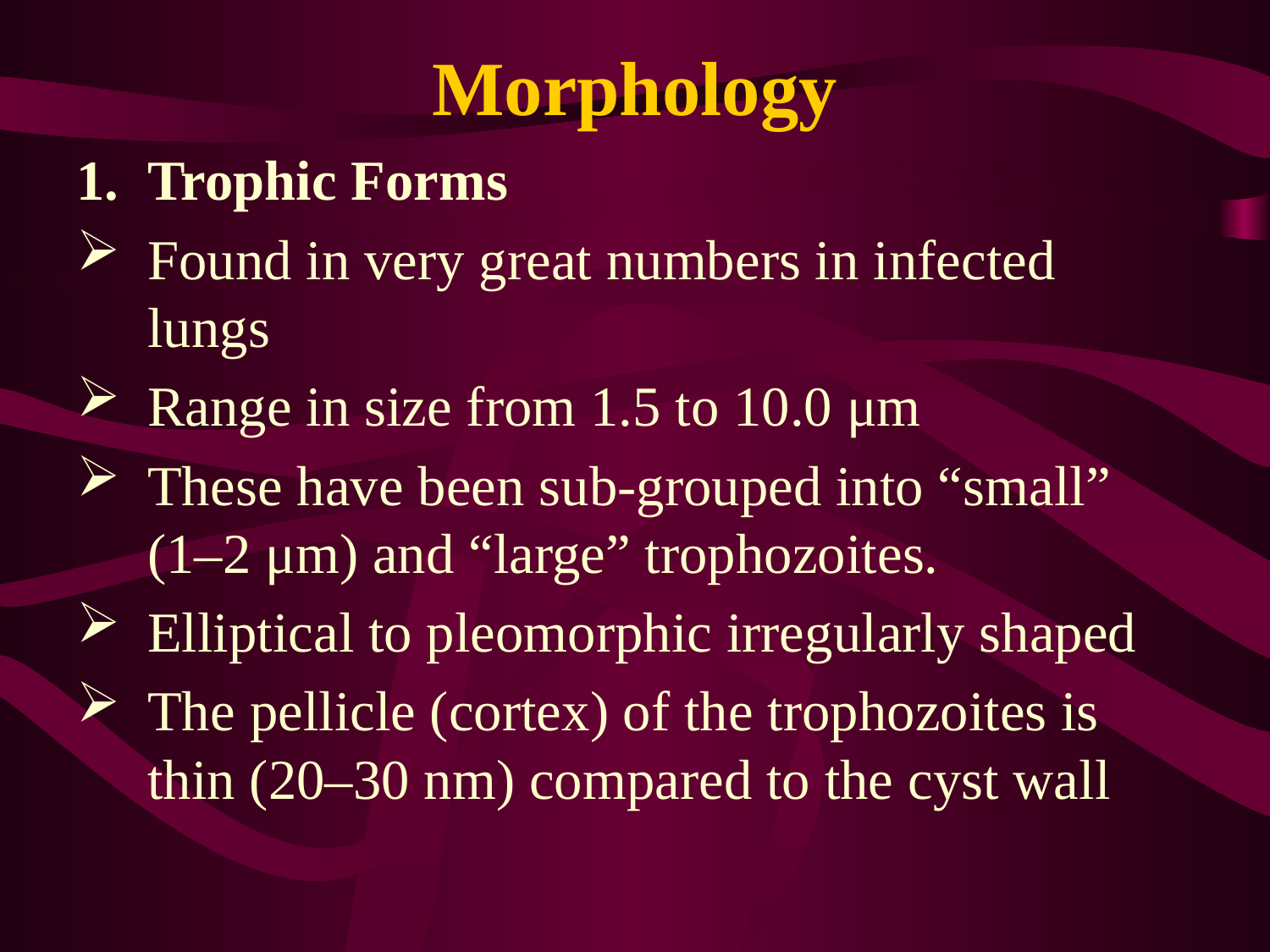

# Morphology
Trophic Forms
Found in very great numbers in infected lungs
Range in size from 1.5 to 10.0 μm
These have been sub-grouped into “small” (1–2 μm) and “large” trophozoites.
Elliptical to pleomorphic irregularly shaped
The pellicle (cortex) of the trophozoites is thin (20–30 nm) compared to the cyst wall